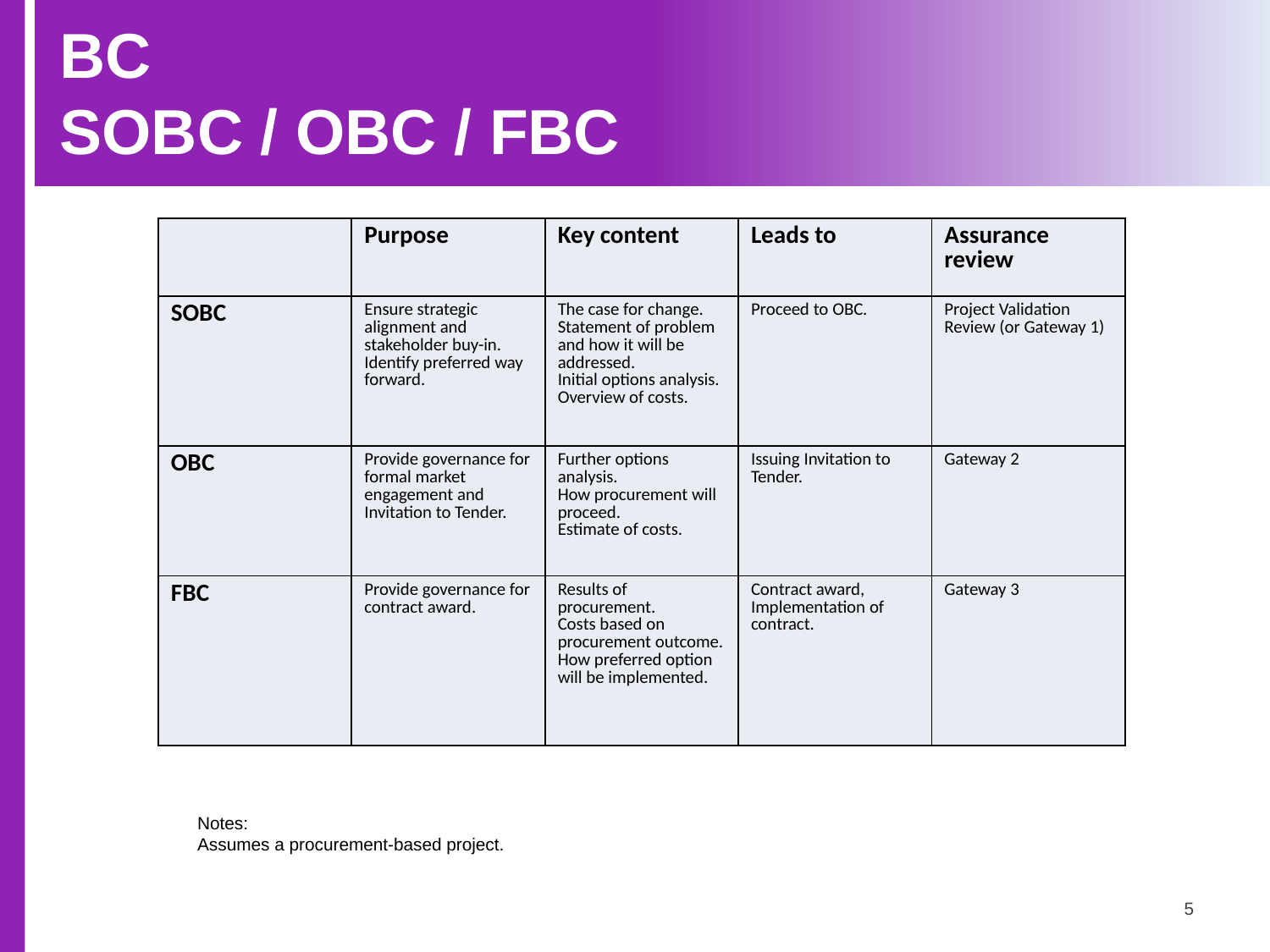

BC
SOBC / OBC / FBC
|  | Purpose | Key content | Leads to | Assurance review |
| --- | --- | --- | --- | --- |
| SOBC | Ensure strategic alignment and stakeholder buy-in. Identify preferred way forward. | The case for change. Statement of problem and how it will be addressed. Initial options analysis. Overview of costs. | Proceed to OBC. | Project Validation Review (or Gateway 1) |
| OBC | Provide governance for formal market engagement and Invitation to Tender. | Further options analysis. How procurement will proceed. Estimate of costs. | Issuing Invitation to Tender. | Gateway 2 |
| FBC | Provide governance for contract award. | Results of procurement. Costs based on procurement outcome. How preferred option will be implemented. | Contract award, Implementation of contract. | Gateway 3 |
Notes:
Assumes a procurement-based project.

5